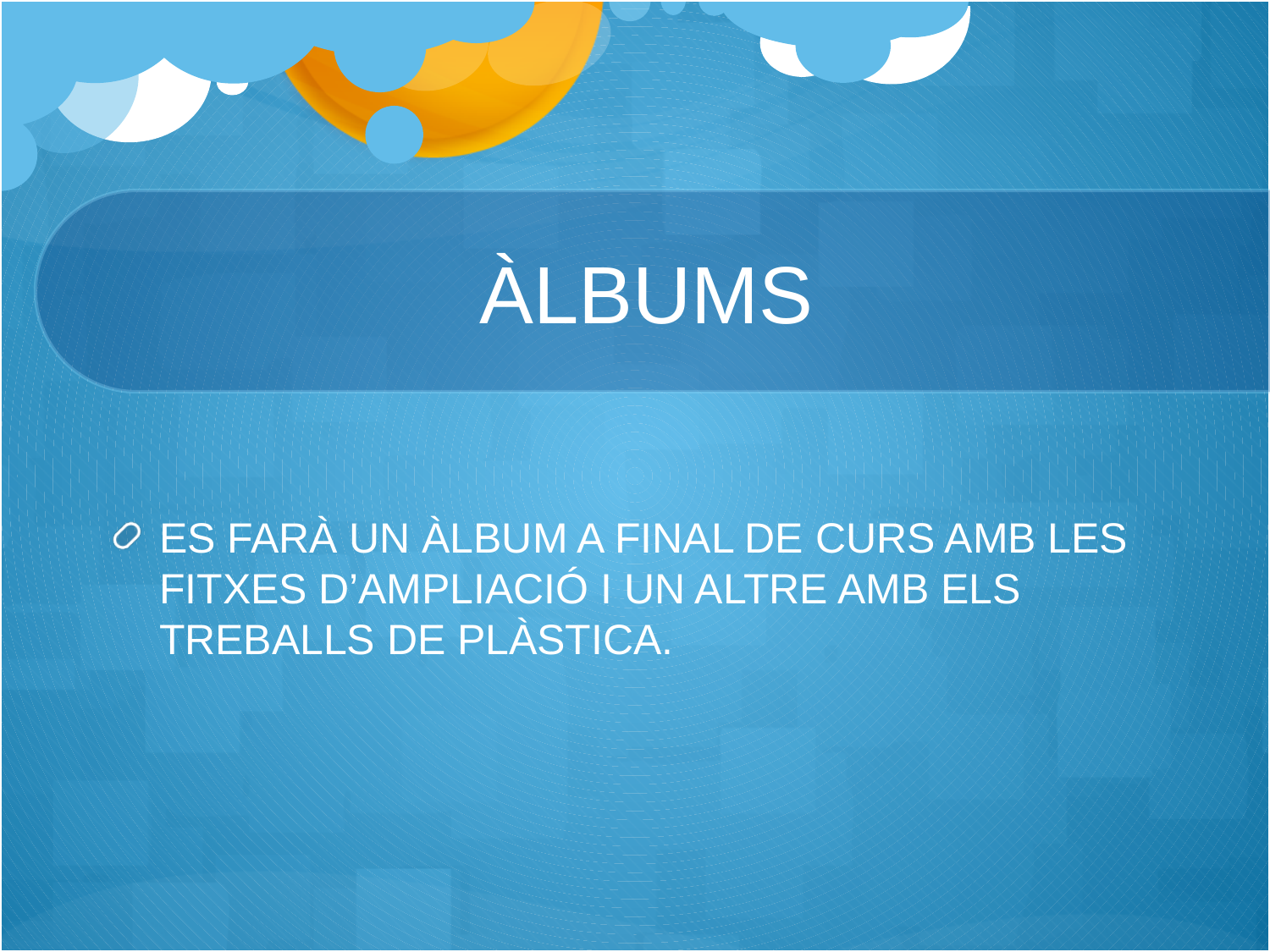

# ÀLBUMS

ES FARÀ UN ÀLBUM A FINAL DE CURS AMB LES FITXES D’AMPLIACIÓ I UN ALTRE AMB ELS TREBALLS DE PLÀSTICA.